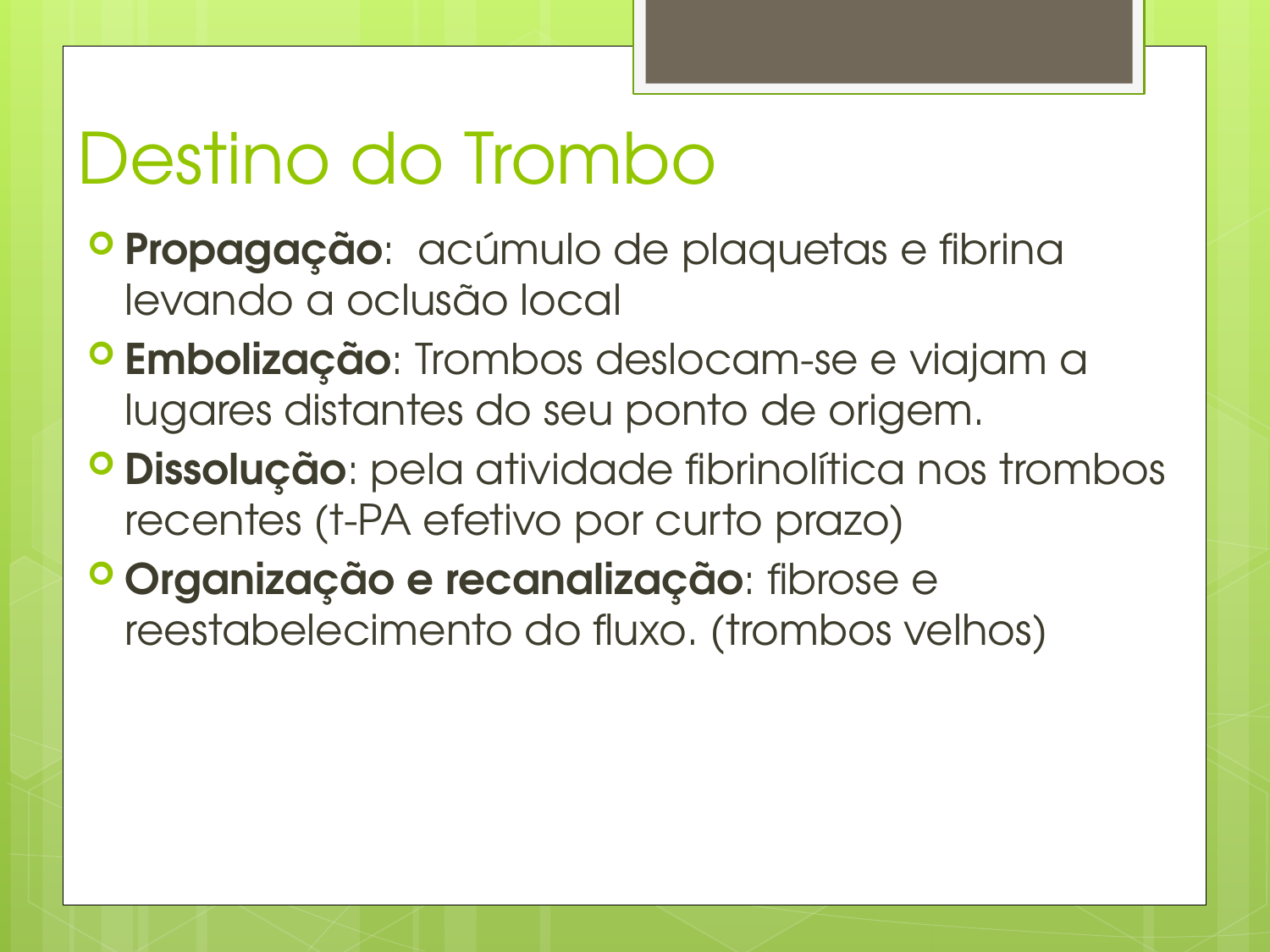

# Destino do Trombo
Propagação:  acúmulo de plaquetas e fibrina levando a oclusão local
Embolização: Trombos deslocam-se e viajam a lugares distantes do seu ponto de origem.
Dissolução: pela atividade fibrinolítica nos trombos recentes (t-PA efetivo por curto prazo)
Organização e recanalização: fibrose e reestabelecimento do fluxo. (trombos velhos)